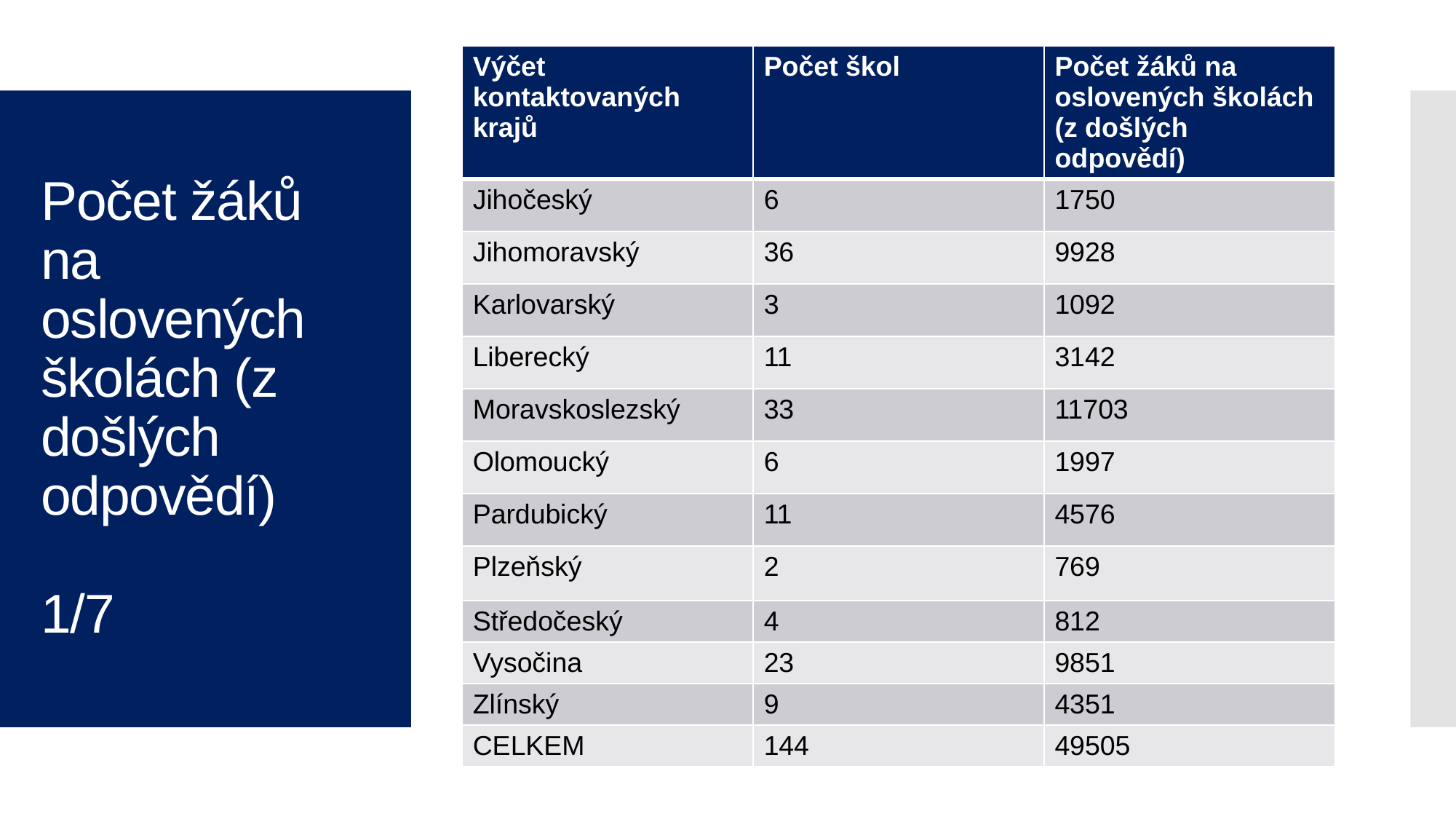

| Výčet kontaktovaných krajů | Počet škol | Počet žáků na oslovených školách (z došlých odpovědí) |
| --- | --- | --- |
| Jihočeský | 6 | 1750 |
| Jihomoravský | 36 | 9928 |
| Karlovarský | 3 | 1092 |
| Liberecký | 11 | 3142 |
| Moravskoslezský | 33 | 11703 |
| Olomoucký | 6 | 1997 |
| Pardubický | 11 | 4576 |
| Plzeňský | 2 | 769 |
| Středočeský | 4 | 812 |
| Vysočina | 23 | 9851 |
| Zlínský | 9 | 4351 |
| CELKEM | 144 | 49505 |

# Počet žáků na oslovených školách (z došlých odpovědí) 1/7